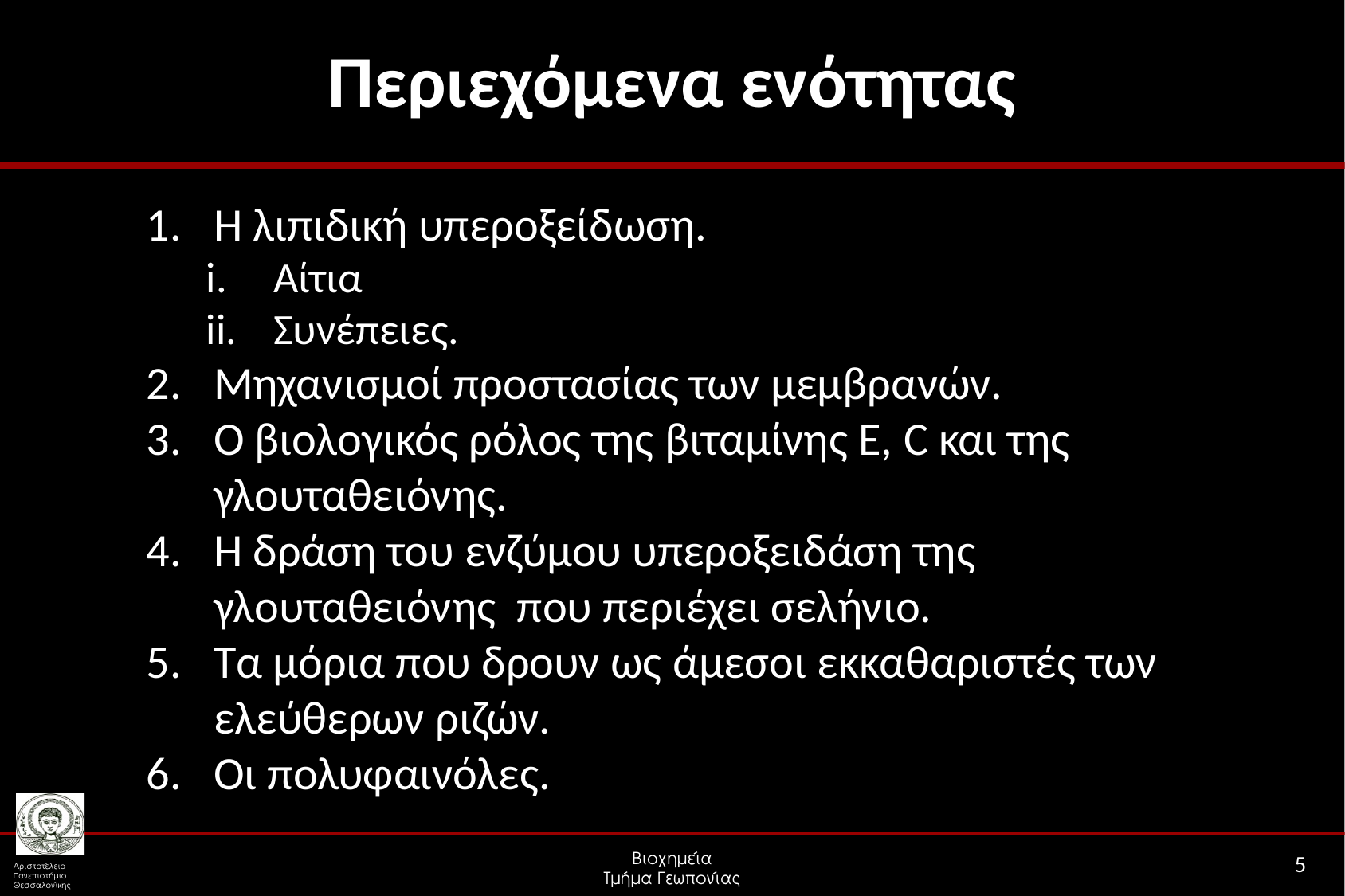

# Περιεχόμενα ενότητας
Η λιπιδική υπεροξείδωση.
Αίτια
Συνέπειες.
Μηχανισμοί προστασίας των μεμβρανών.
Ο βιολογικός ρόλος της βιταμίνης Ε, C και της γλουταθειόνης.
Η δράση του ενζύμου υπεροξειδάση της γλουταθειόνης  που περιέχει σελήνιο.
Τα μόρια που δρουν ως άμεσοι εκκαθαριστές των ελεύθερων ριζών.
Οι πολυφαινόλες.

5